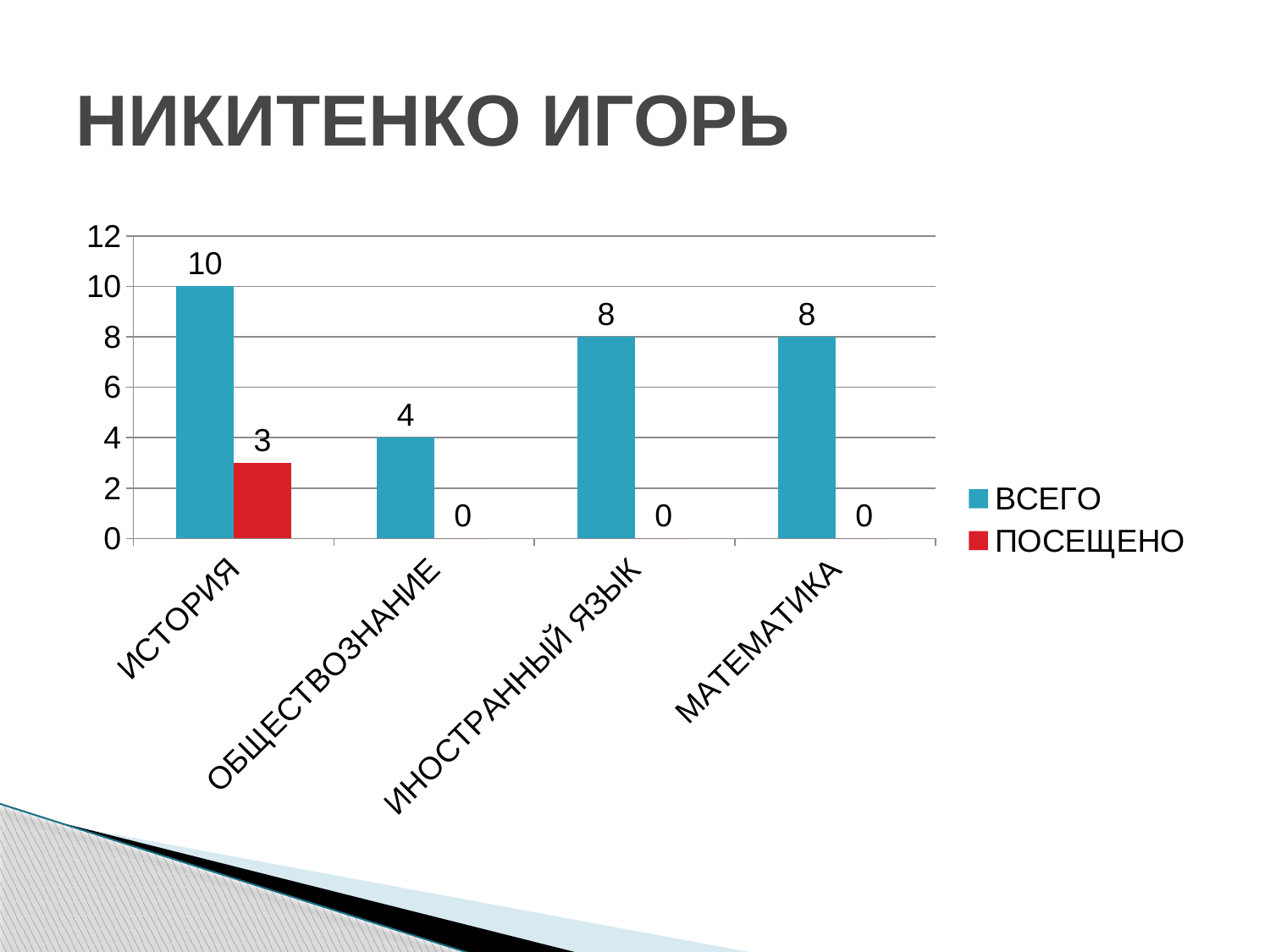

# НИКИТЕНКО ИГОРЬ

### Chart

| Category | ВСЕГО | ПОСЕЩЕНО |
|---|---|---|
| ИСТОРИЯ | 10.0 | 3.0 |
| ОБЩЕСТВОЗНАНИЕ | 4.0 | 0.0 |
| ИНОСТРАННЫЙ ЯЗЫК | 8.0 | 0.0 |
| МАТЕМАТИКА | 8.0 | 0.0 |